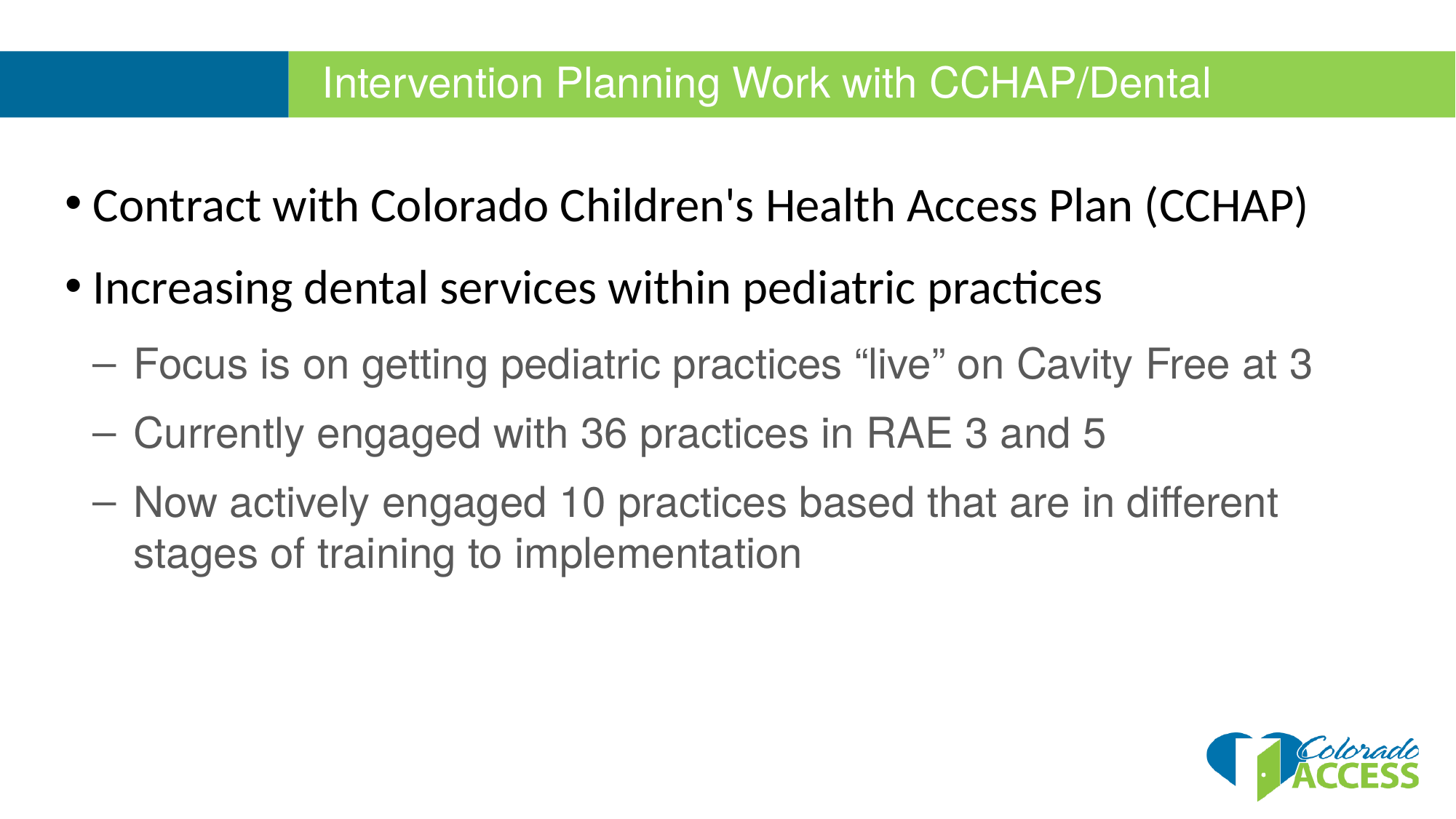

Intervention Planning Work with CCHAP/Dental
Contract with Colorado Children's Health Access Plan (CCHAP)
Increasing dental services within pediatric practices
Focus is on getting pediatric practices “live” on Cavity Free at 3
Currently engaged with 36 practices in RAE 3 and 5
Now actively engaged 10 practices based that are in different stages of training to implementation